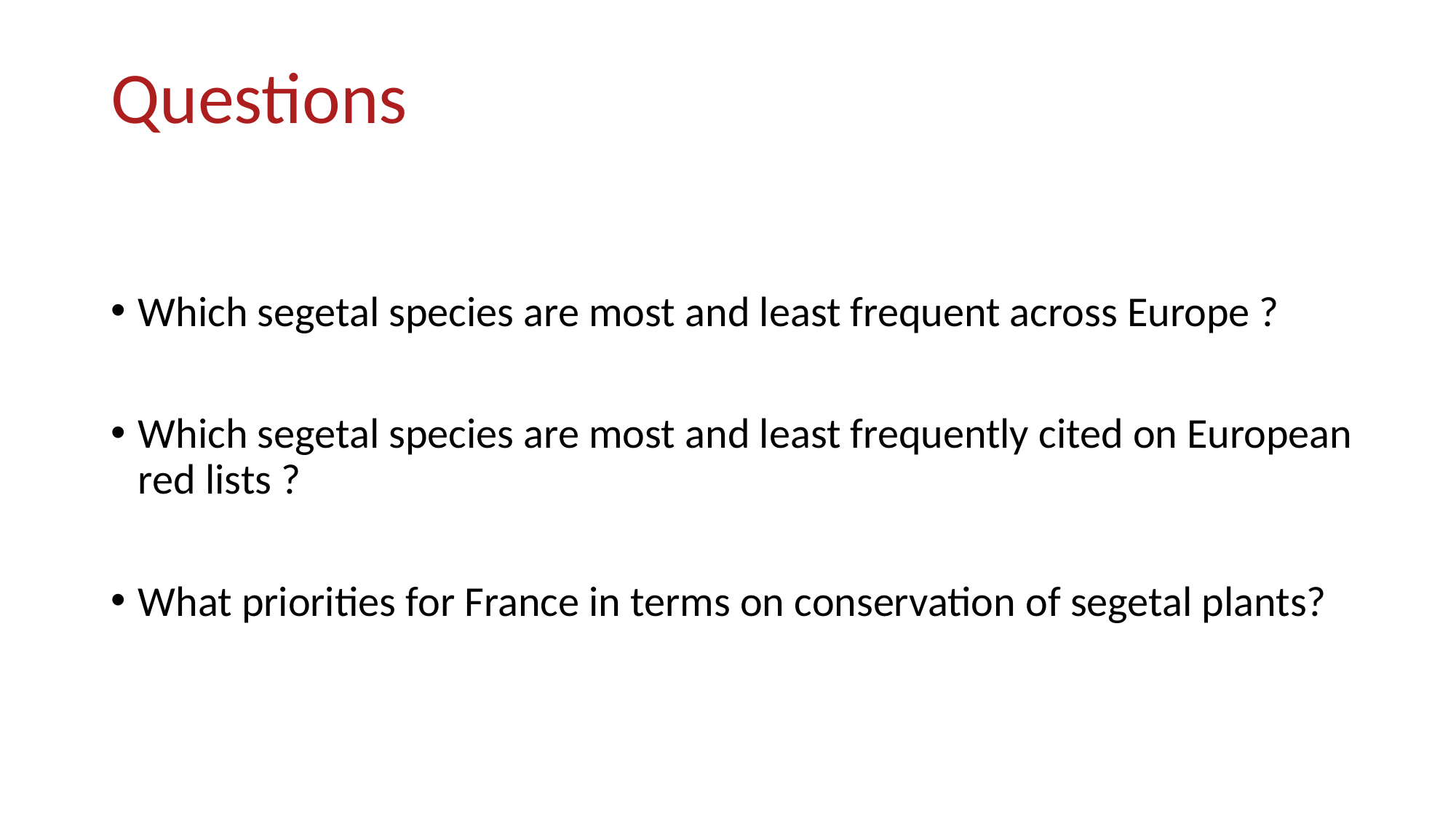

# Questions

Which segetal species are most and least frequent across Europe ?

Which segetal species are most and least frequently cited on European red lists ?

What priorities for France in terms on conservation of segetal plants?